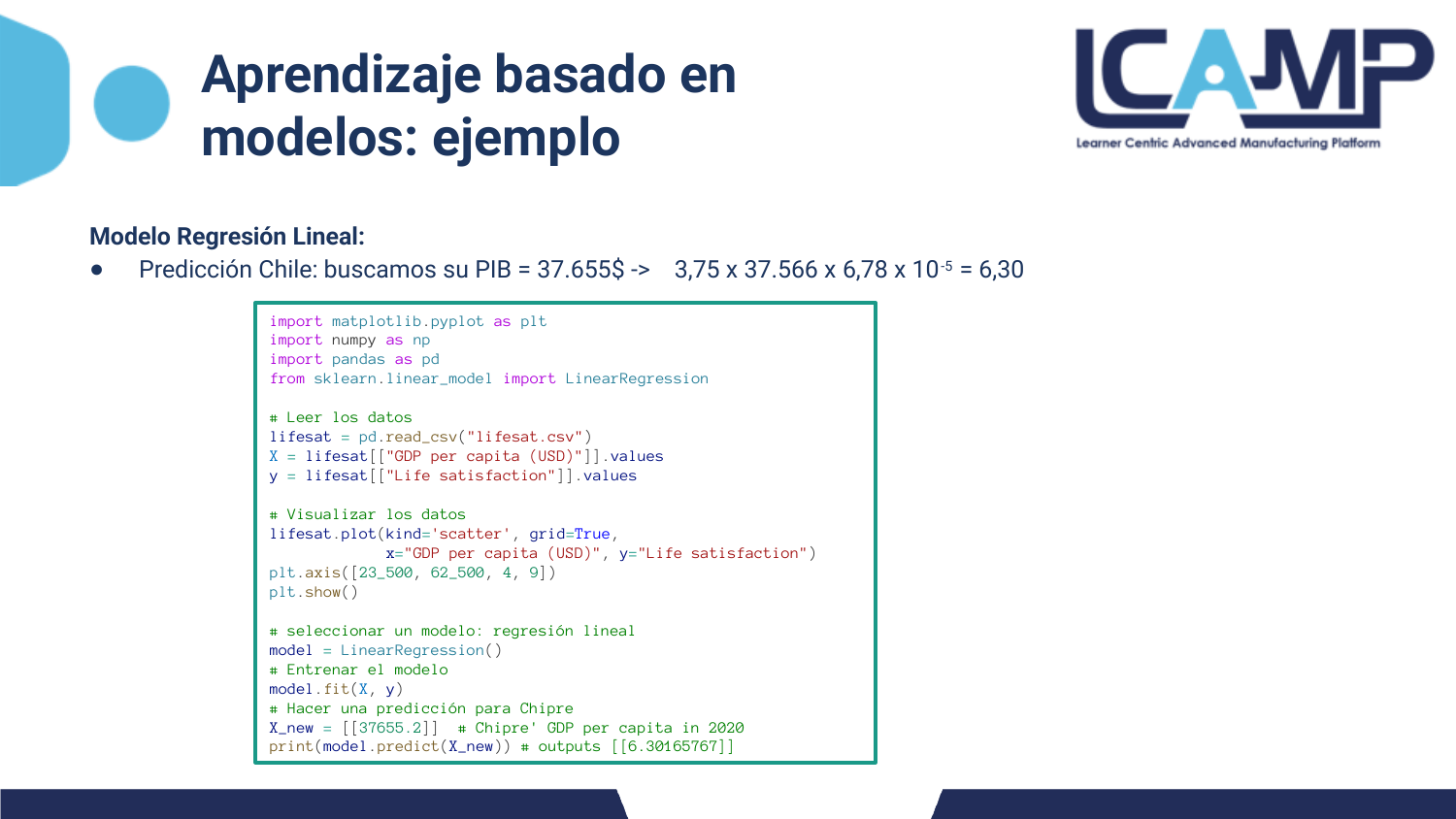

# Aprendizaje basado en modelos: ejemplo
Modelo Regresión Lineal:
Predicción Chile: buscamos su PIB = 37.655$ ->    3,75 x 37.566 x 6,78 x 10-5  = 6,30

import matplotlib.pyplot as plt
import numpy as np
import pandas as pd
from sklearn.linear_model import LinearRegression
# Leer los datos
lifesat = pd.read_csv("lifesat.csv")
X = lifesat[["GDP per capita (USD)"]].values
y = lifesat[["Life satisfaction"]].values
# Visualizar los datos
lifesat.plot(kind='scatter', grid=True,
             x="GDP per capita (USD)", y="Life satisfaction")
plt.axis([23_500, 62_500, 4, 9])
plt.show()
# seleccionar un modelo: regresión lineal
model = LinearRegression()
# Entrenar el modelo
model.fit(X, y)
# Hacer una predicción para Chipre
X_new = [[37655.2]]  # Chipre' GDP per capita in 2020
print(model.predict(X_new)) # outputs [[6.30165767]]